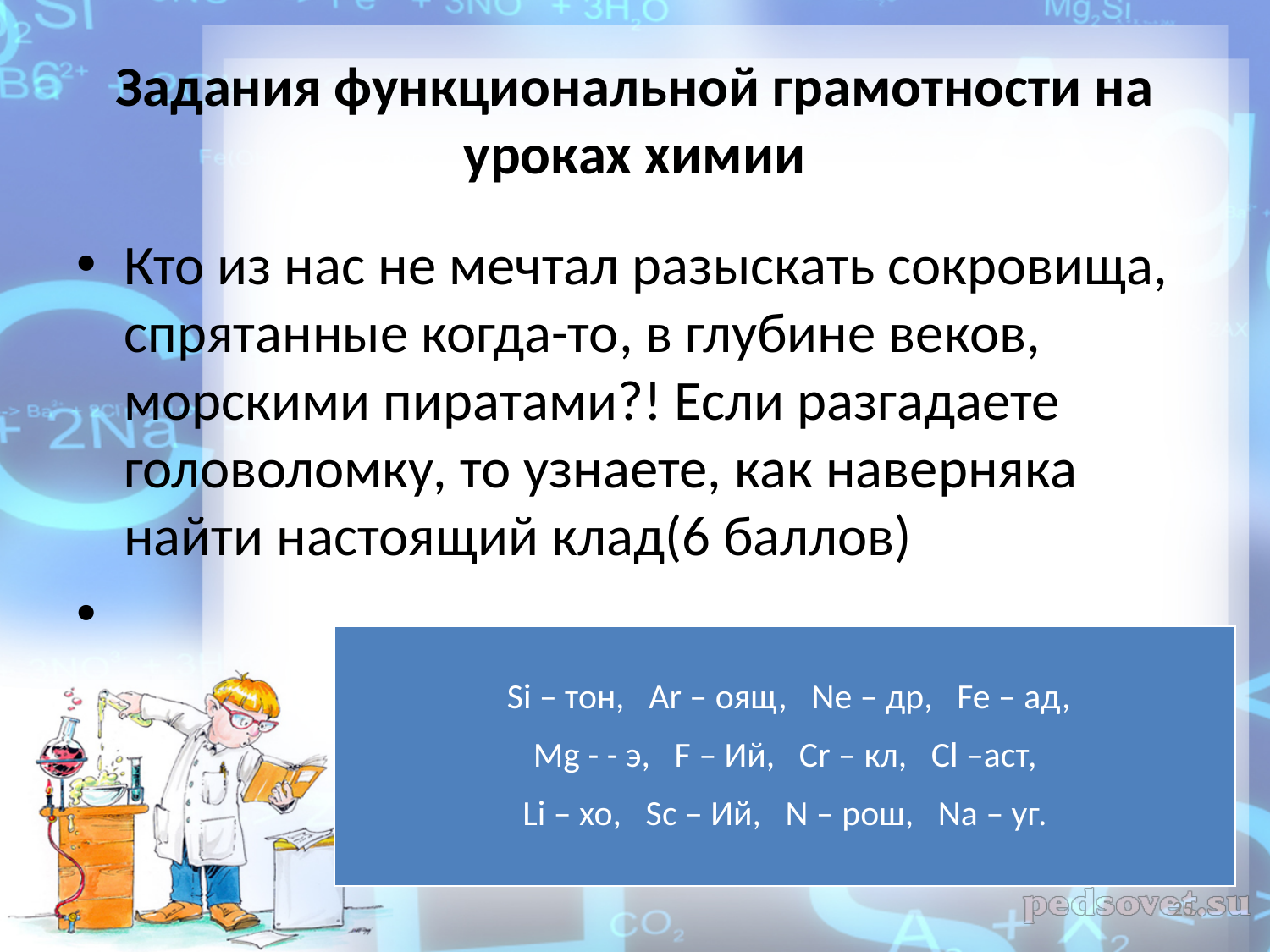

# Задания функциональной грамотности на уроках химии
Кто из нас не мечтал разыскать сокровища, спрятанные когда-то, в глубине веков, морскими пиратами?! Если разгадаете головоломку, то узнаете, как наверняка найти настоящий клад(6 баллов)

| Si – тон,   Ar – оящ,   Ne – др,   Fe – ад, Mg - - э,   F – Ий,   Cr – кл,   Cl –аст, Li – хо,   Sc – Ий,   N – рош,   Na – уг. |
| --- |
25